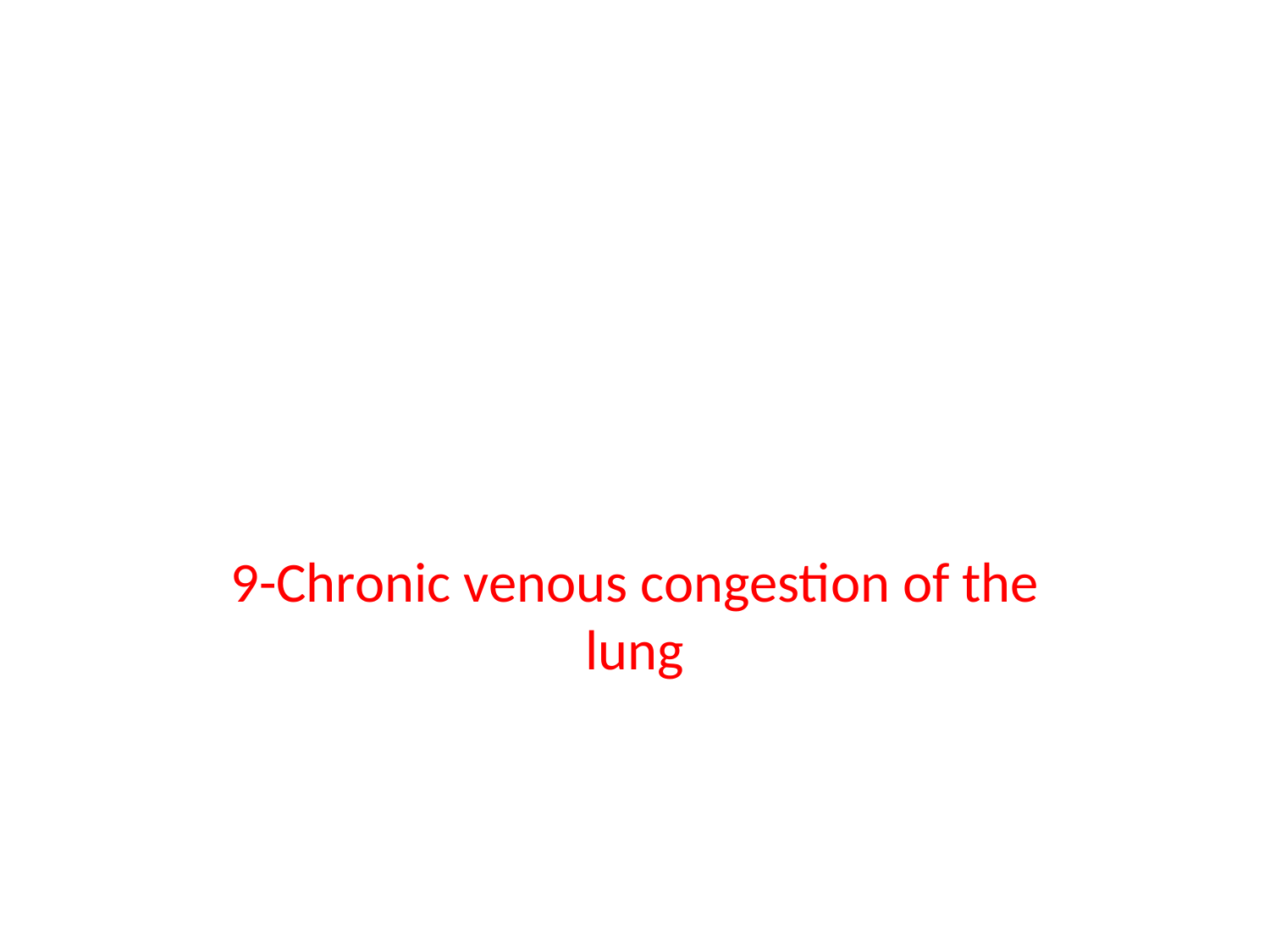

#
9-Chronic venous congestion of the lung